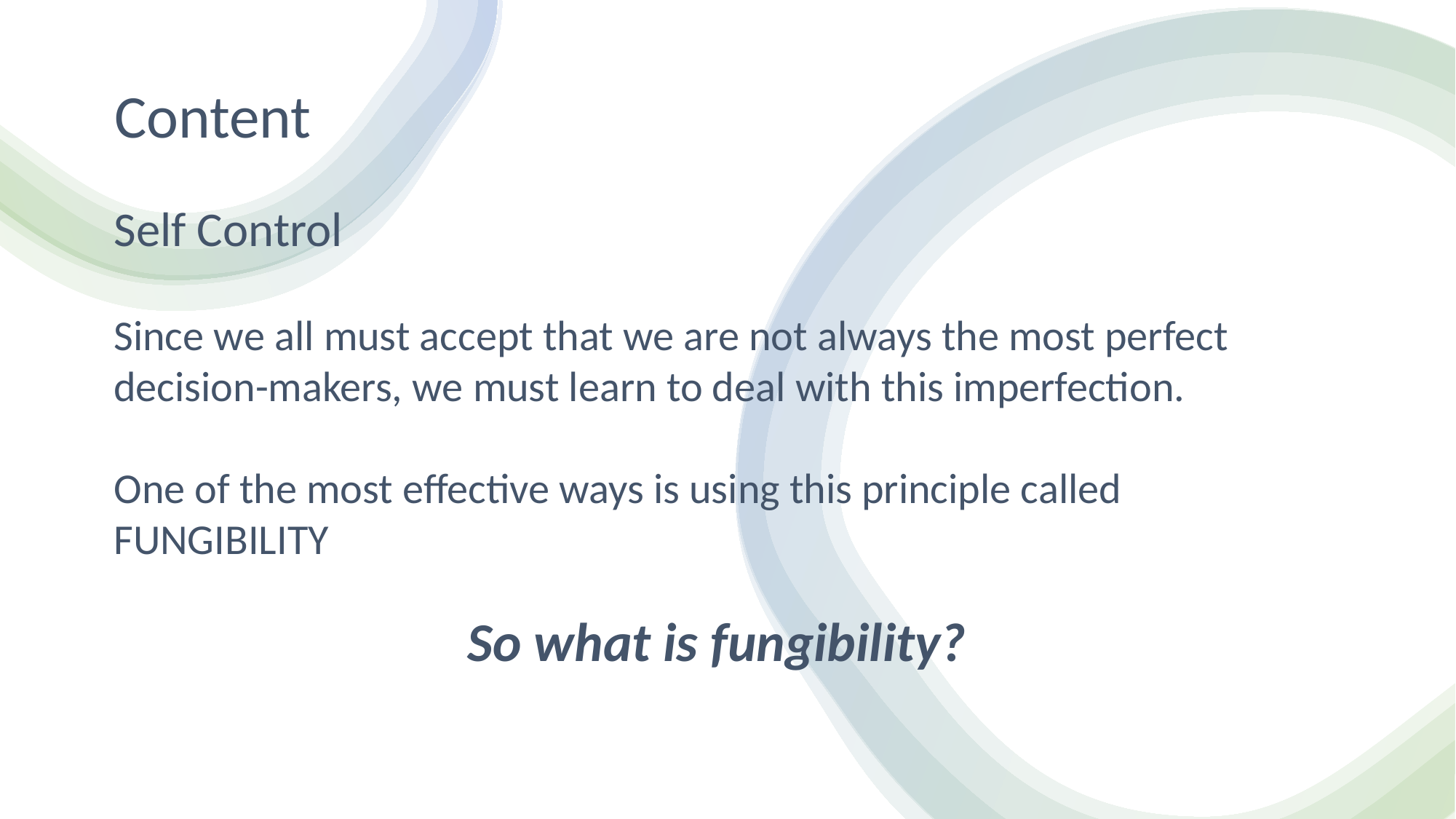

# Content
Self Control
Since we all must accept that we are not always the most perfect decision-makers, we must learn to deal with this imperfection.

One of the most effective ways is using this principle called
FUNGIBILITY

So what is fungibility?